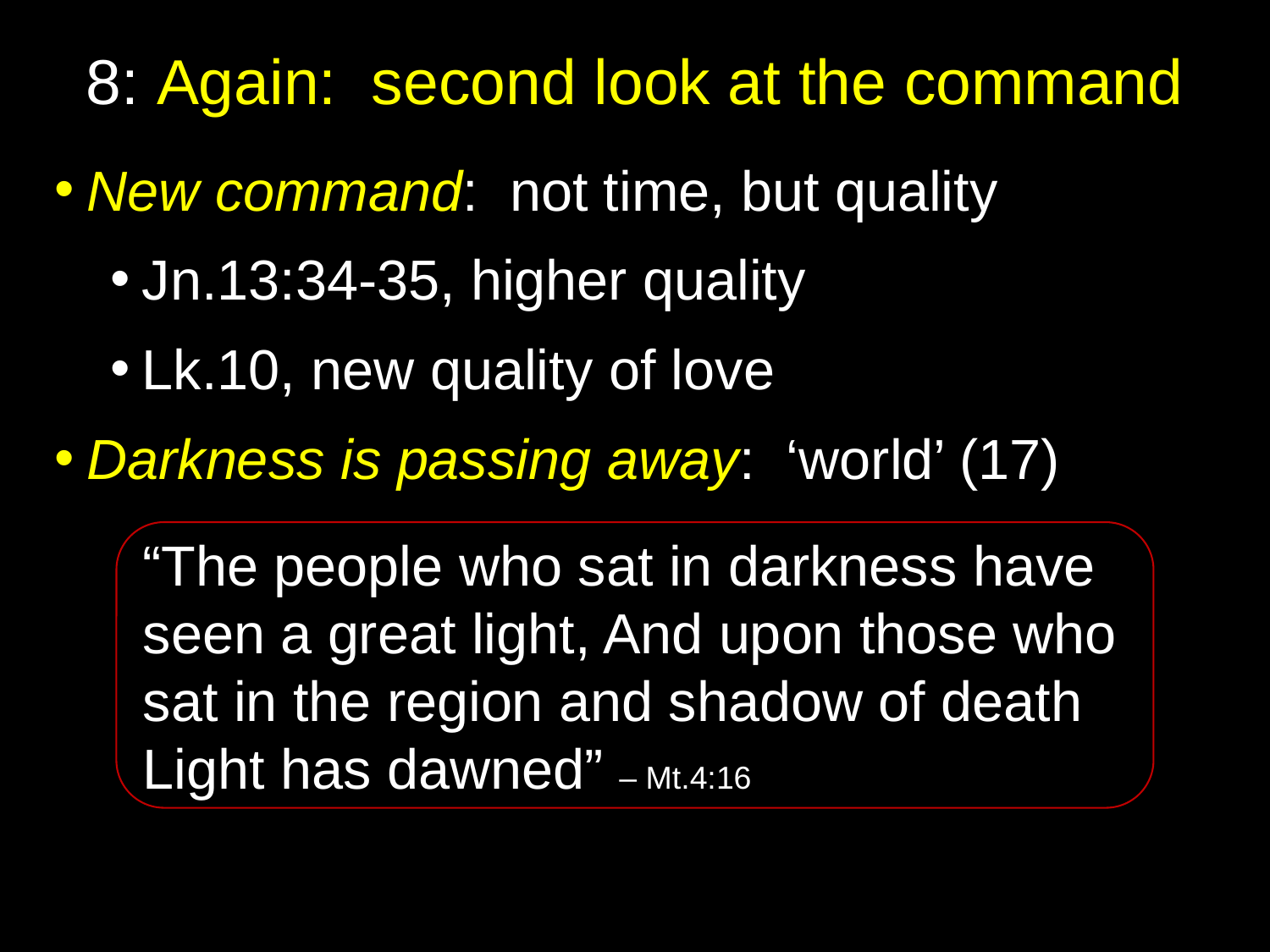

# 8: Again:  second look at the command
New command:  not time, but quality
Jn.13:34-35, higher quality
Lk.10, new quality of love
Darkness is passing away:  ‘world’ (17)

“The people who sat in darkness have seen a great light, And upon those who sat in the region and shadow of death Light has dawned” – Mt.4:16